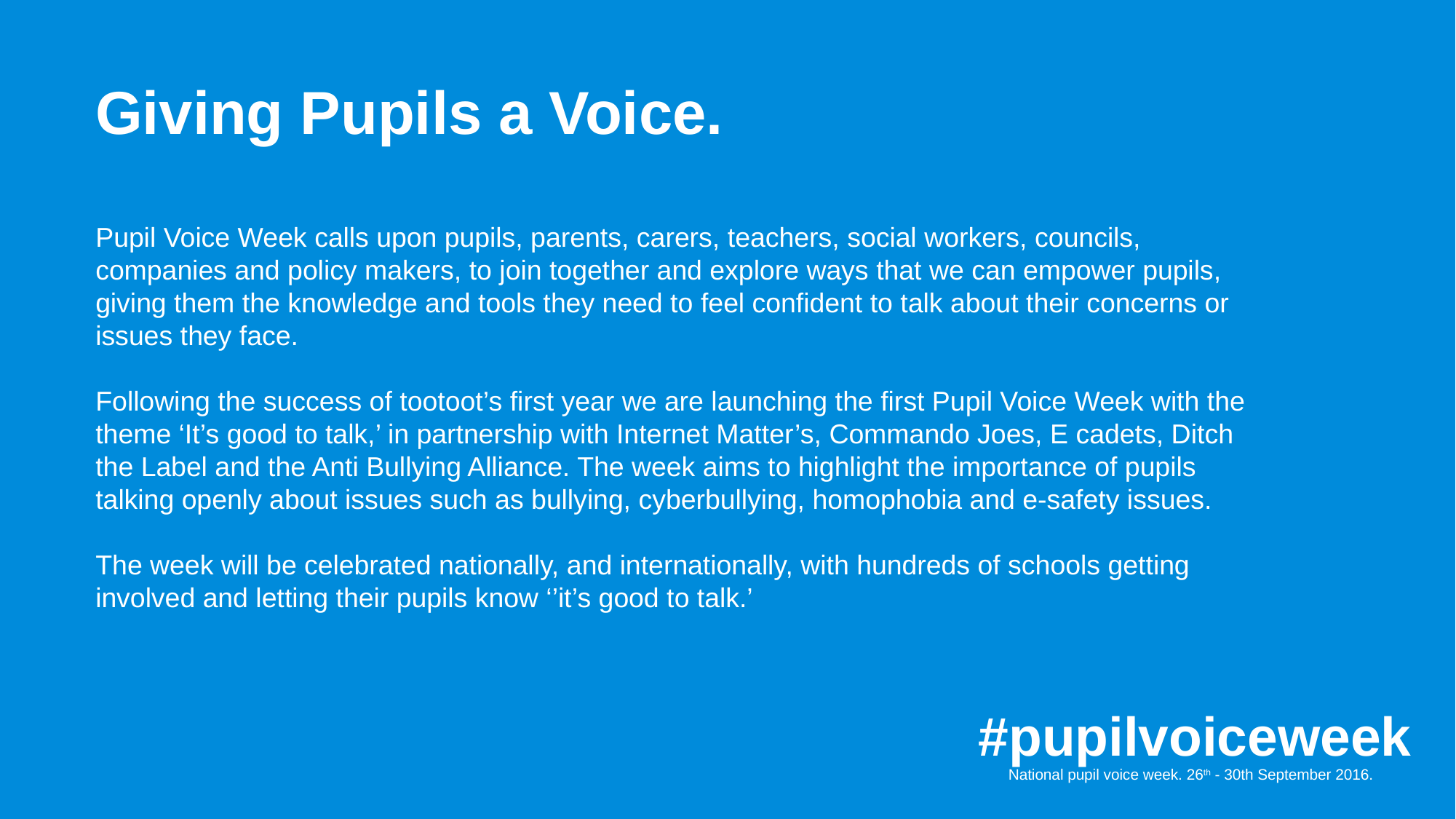

Giving Pupils a Voice.
Pupil Voice Week calls upon pupils, parents, carers, teachers, social workers, councils, companies and policy makers, to join together and explore ways that we can empower pupils, giving them the knowledge and tools they need to feel confident to talk about their concerns or issues they face.

Following the success of tootoot’s first year we are launching the first Pupil Voice Week with the theme ‘It’s good to talk,’ in partnership with Internet Matter’s, Commando Joes, E cadets, Ditch the Label and the Anti Bullying Alliance. The week aims to highlight the importance of pupils talking openly about issues such as bullying, cyberbullying, homophobia and e-safety issues.

The week will be celebrated nationally, and internationally, with hundreds of schools getting involved and letting their pupils know ‘’it’s good to talk.’

#pupilvoiceweek
National pupil voice week. 26th - 30th September 2016.